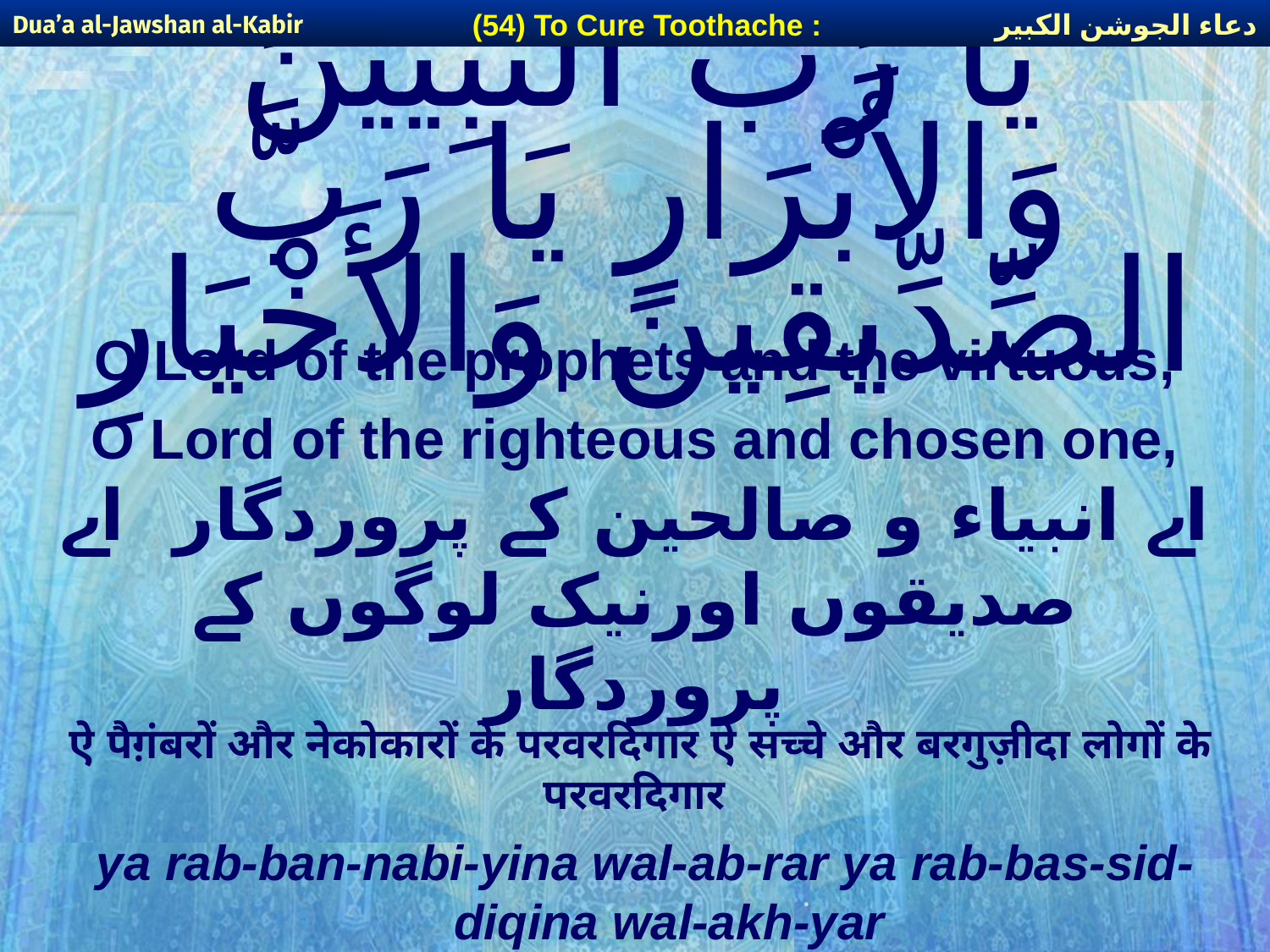

دعاء الجوشن الكبير
(54) To Cure Toothache :
Dua’a al-Jawshan al-Kabir
# يَا رَبَّ النَّبِيِّينَ وَالأَبْرَارِ يَا رَبَّ الصِّدِّيقِينَ وَالأَخْيَارِ
O Lord of the prophets and the virtuous,
O Lord of the righteous and chosen one,
اے انبیاء و صالحین کے پروردگار  اے صدیقوں اورنیک لوگوں کے پروردگار
ऐ पैग़ंबरों और नेकोकारों के परवरदिगार ऐ सच्चे और बरगुज़ीदा लोगों के परवरदिगार
ya rab-ban-nabi-yina wal-ab-rar ya rab-bas-sid-diqina wal-akh-yar